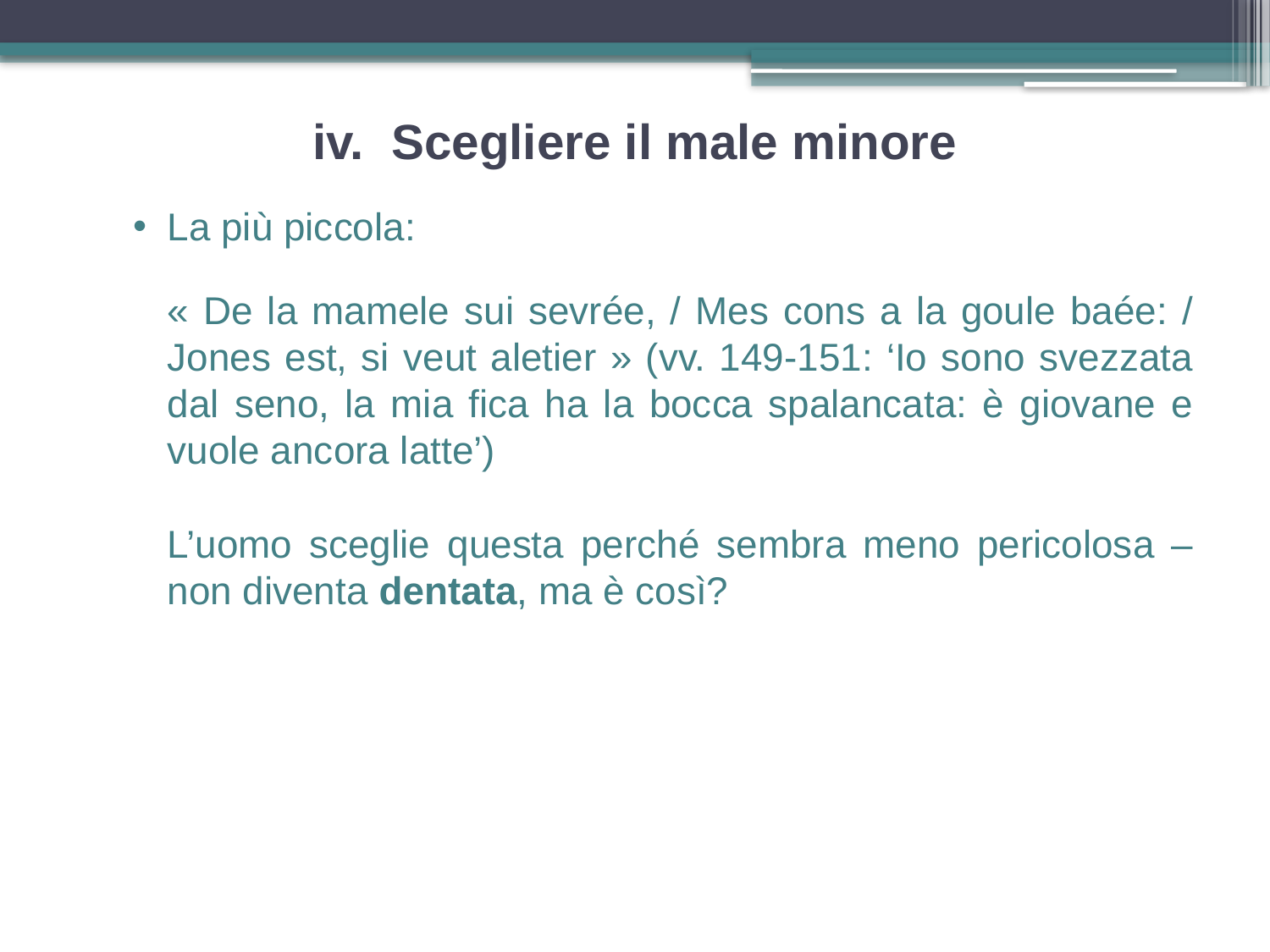

# iv.  Scegliere il male minore
La più piccola:
	« De la mamele sui sevrée, / Mes cons a la goule baée: / Jones est, si veut aletier » (vv. 149-151: ‘Io sono svezzata dal seno, la mia fica ha la bocca spalancata: è giovane e vuole ancora latte’)
	L’uomo sceglie questa perché sembra meno pericolosa – non diventa dentata, ma è così?